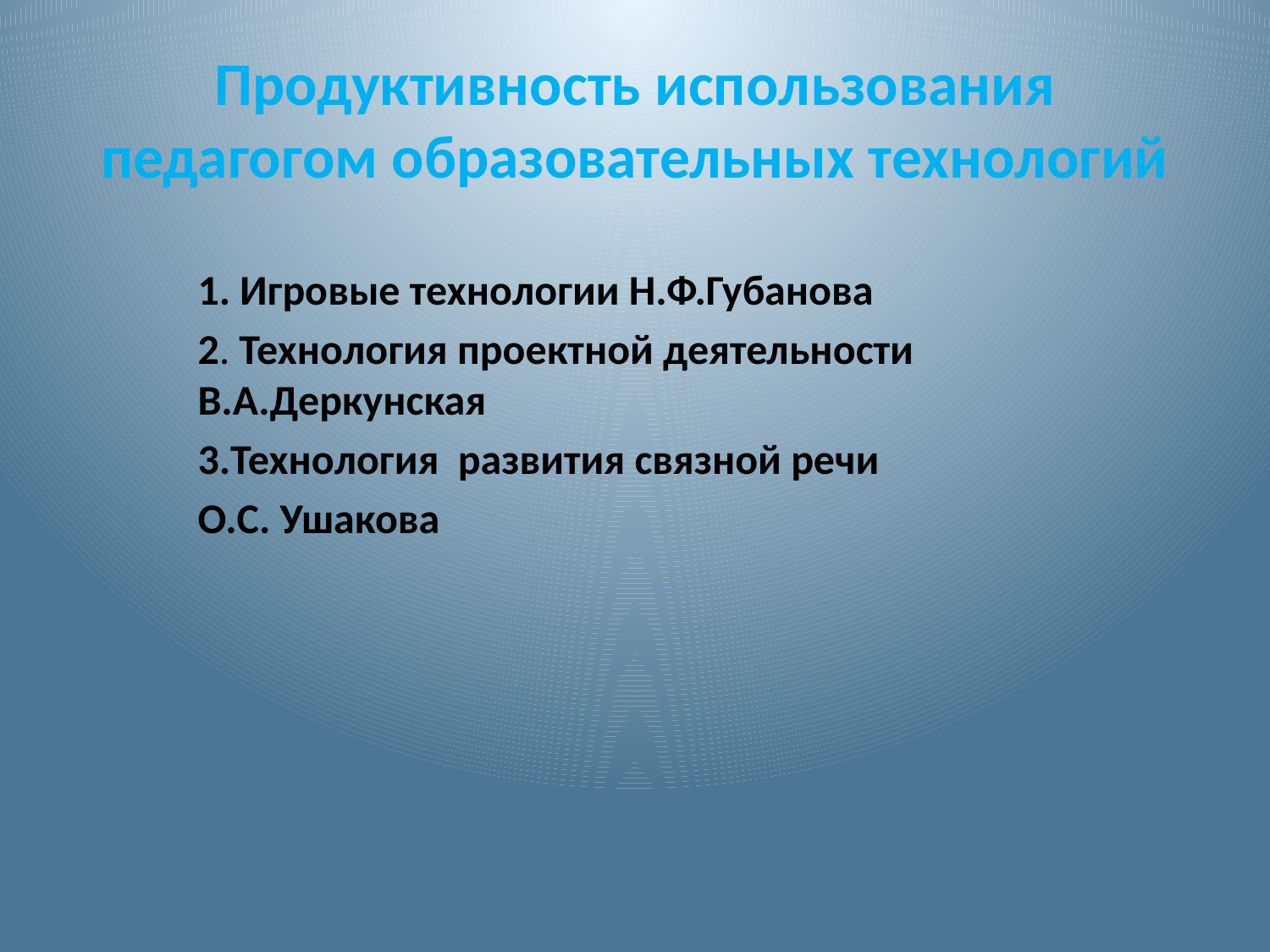

# Продуктивность использования педагогом образовательных технологий
1. Игровые технологии Н.Ф.Губанова
2. Технология проектной деятельности В.А.Деркунская
3.Технология  развития связной речи
О.С. Ушакова